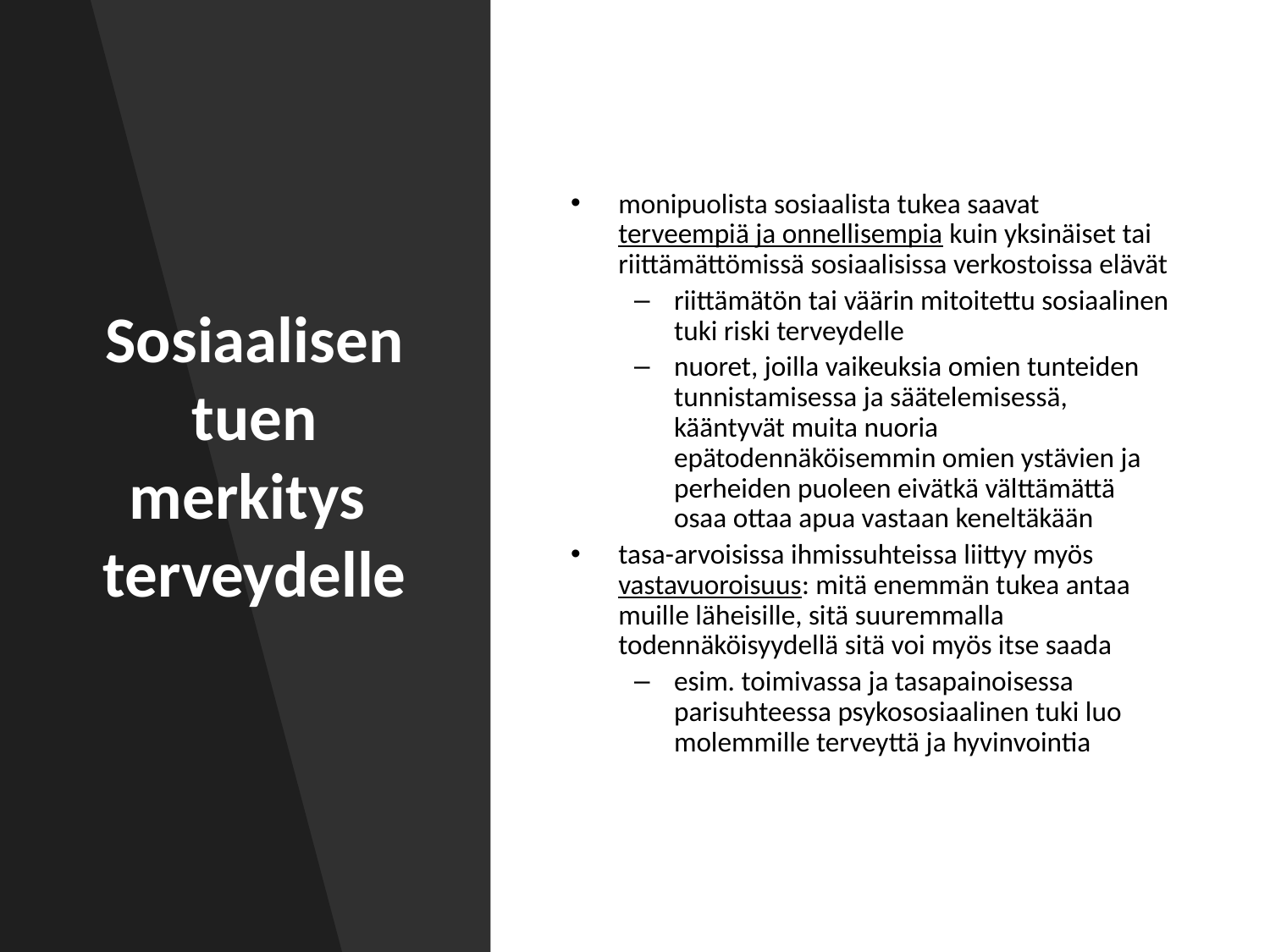

# Sosiaalisen tuen merkitys terveydelle

monipuolista sosiaalista tukea saavat terveempiä ja onnellisempia kuin yksinäiset tai riittämättömissä sosiaalisissa verkostoissa elävät
riittämätön tai väärin mitoitettu sosiaalinen tuki riski terveydelle
nuoret, joilla vaikeuksia omien tunteiden tunnistamisessa ja säätelemisessä, kääntyvät muita nuoria epätodennäköisemmin omien ystävien ja perheiden puoleen eivätkä välttämättä osaa ottaa apua vastaan keneltäkään
tasa-arvoisissa ihmissuhteissa liittyy myös vastavuoroisuus: mitä enemmän tukea antaa muille läheisille, sitä suuremmalla todennäköisyydellä sitä voi myös itse saada
esim. toimivassa ja tasapainoisessa parisuhteessa psykososiaalinen tuki luo molemmille terveyttä ja hyvinvointia